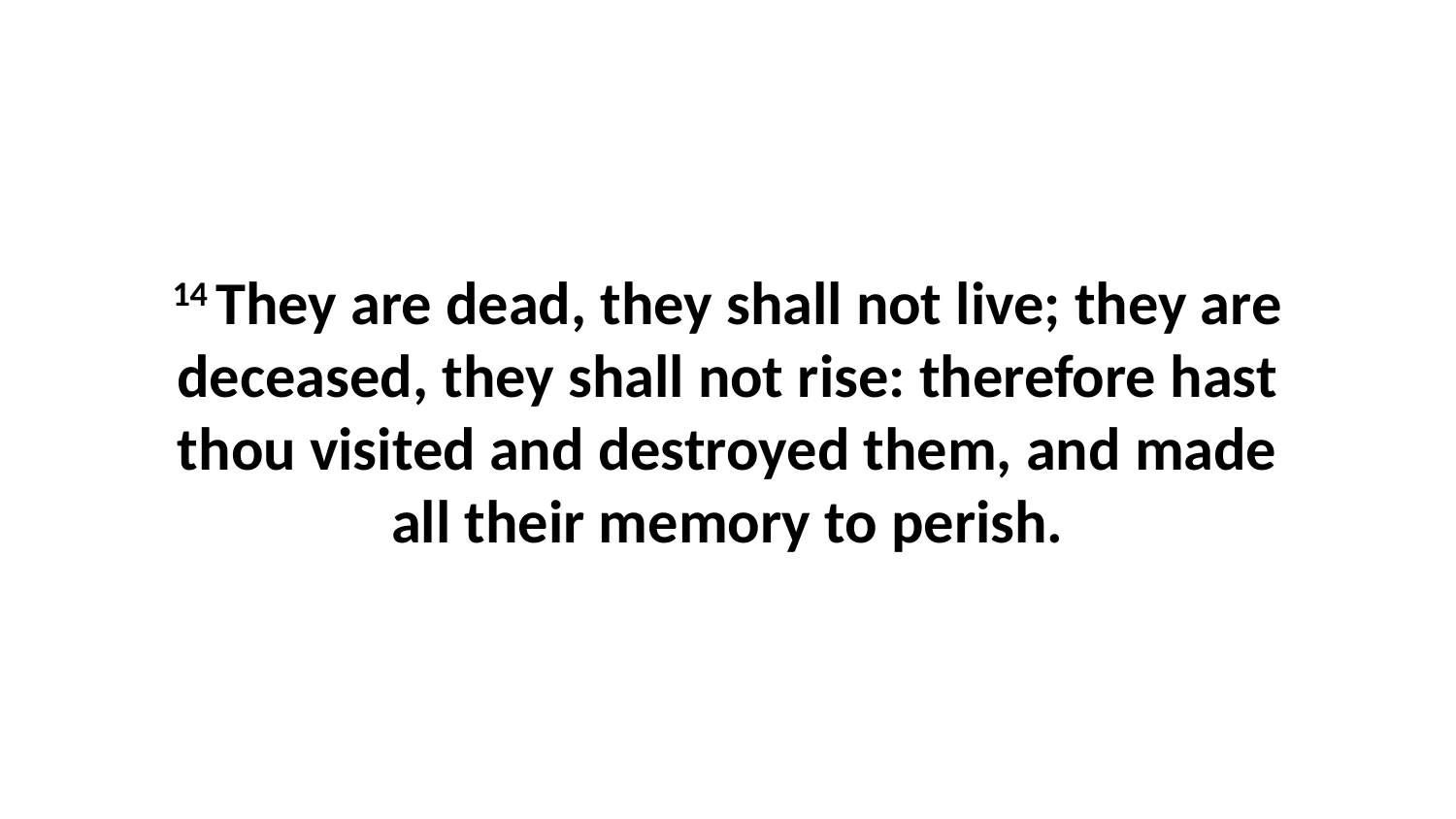

14 They are dead, they shall not live; they are deceased, they shall not rise: therefore hast thou visited and destroyed them, and made all their memory to perish.